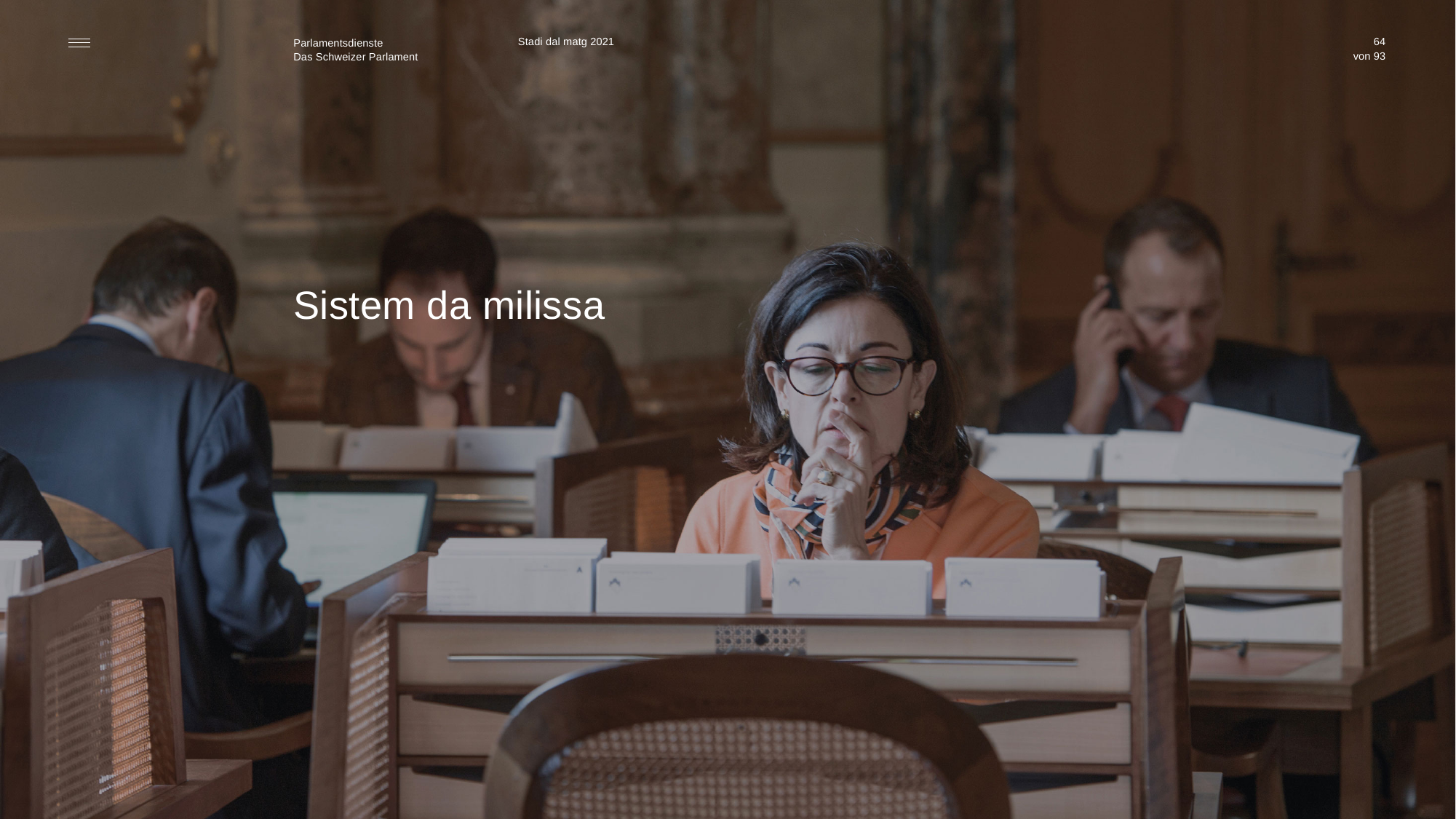

Stadi dal matg 2021
64
Sistem da milissa